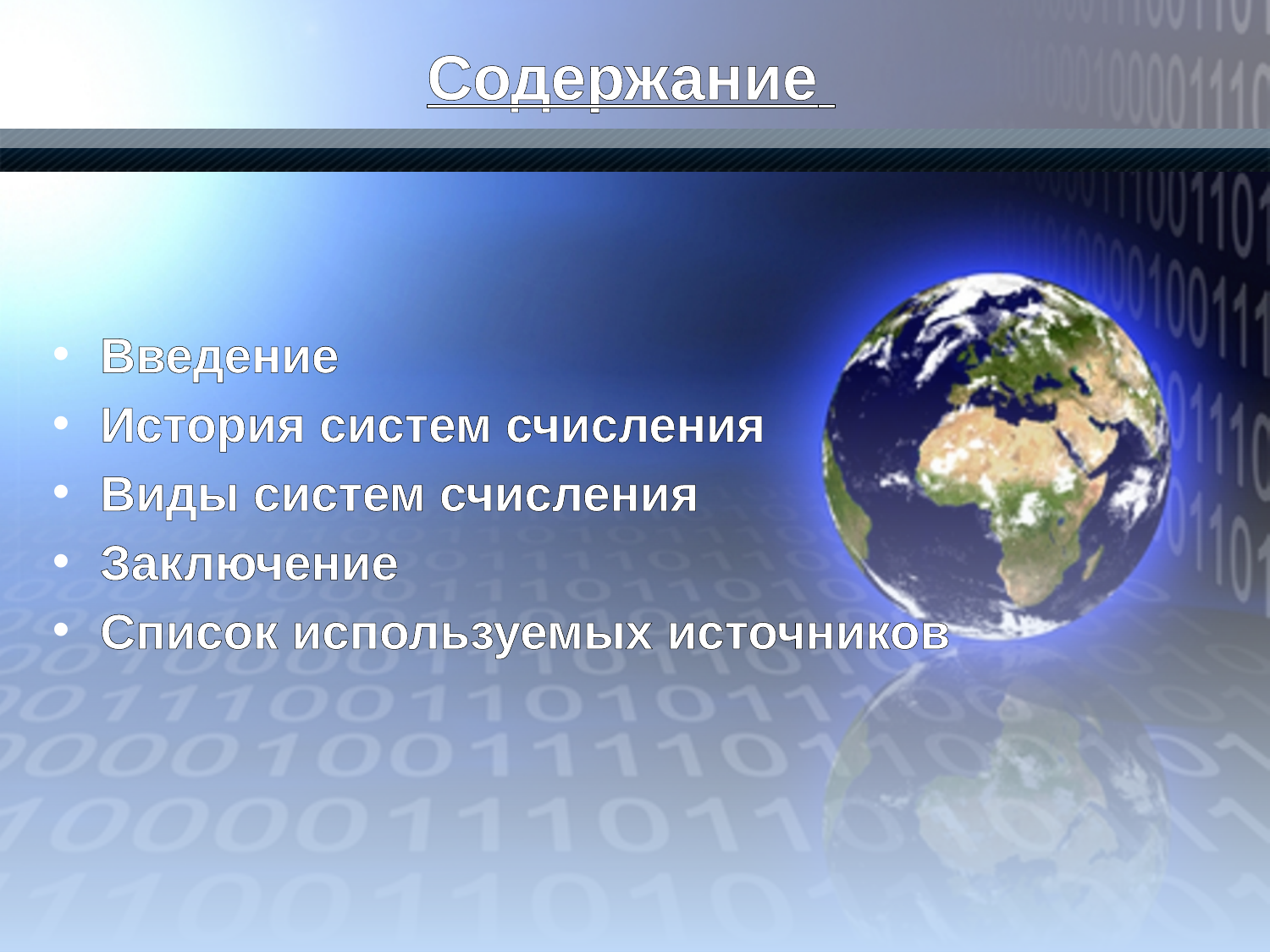

# Содержание
Введение
История систем счисления
Виды систем счисления
Заключение
Список используемых источников